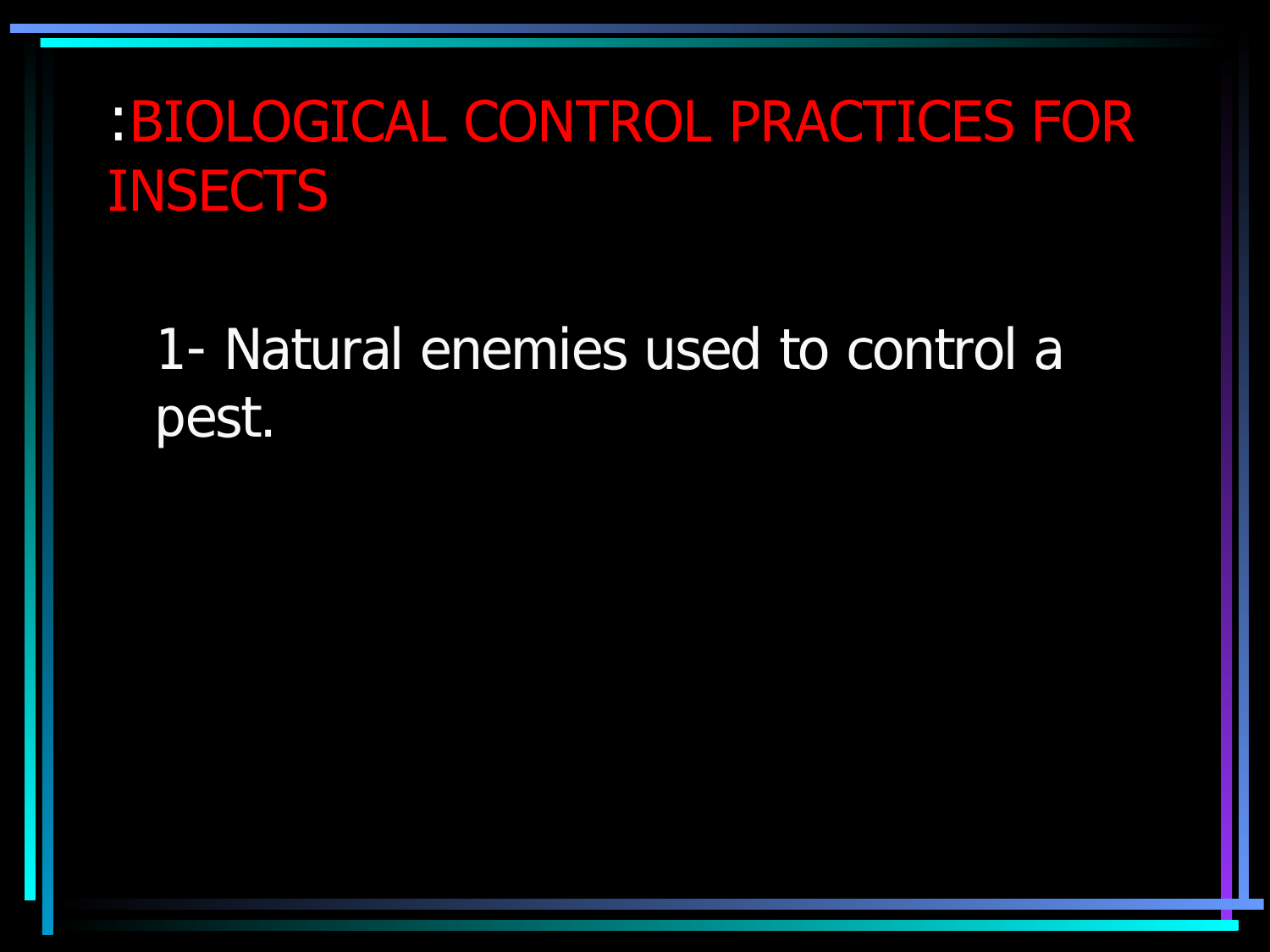

# :BIOLOGICAL CONTROL PRACTICES FOR INSECTS
	1- Natural enemies used to control a pest.